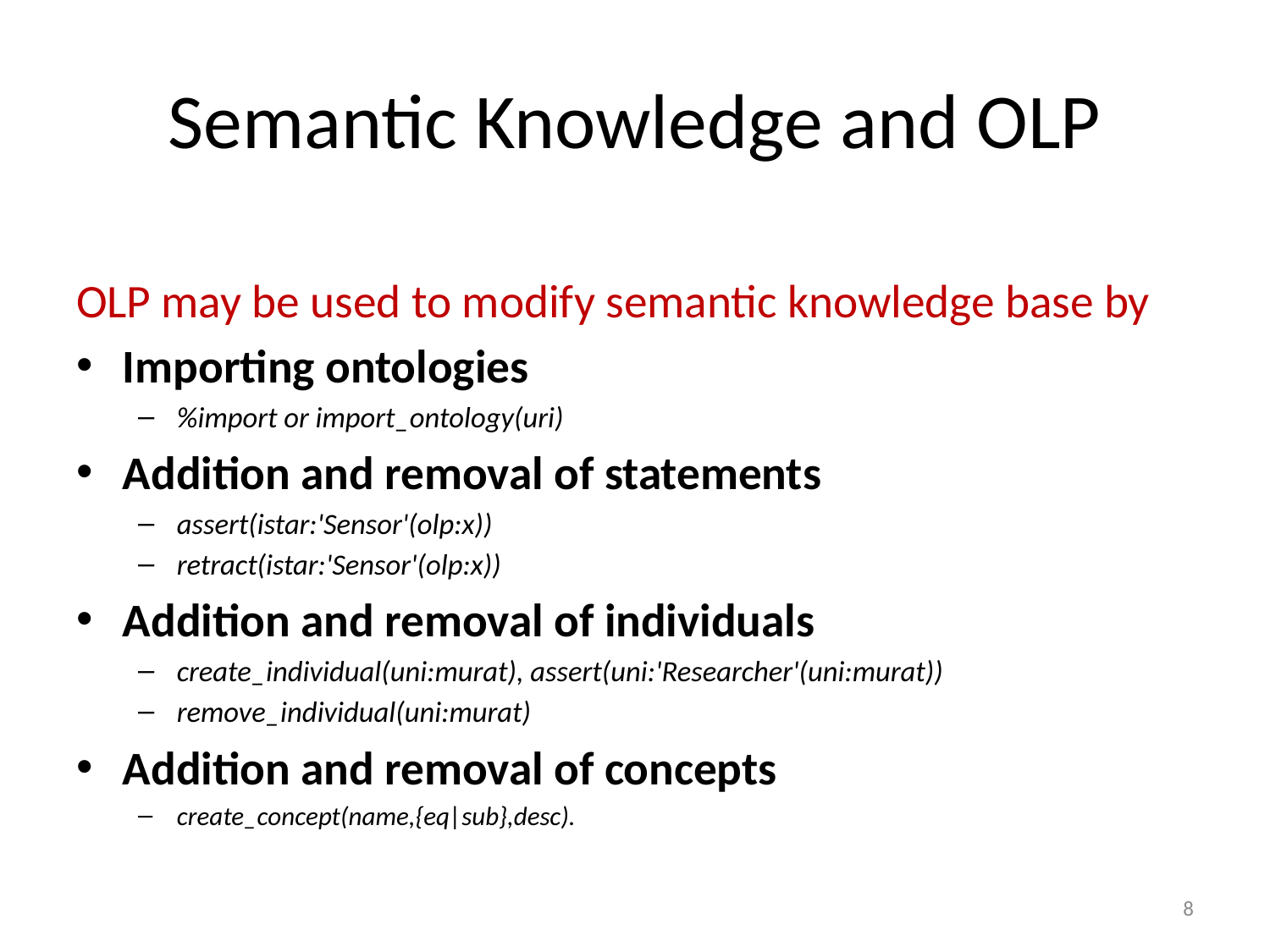

# Semantic Knowledge and OLP
OLP may be used to modify semantic knowledge base by
Importing ontologies
%import or import_ontology(uri)
Addition and removal of statements
assert(istar:'Sensor'(olp:x))
retract(istar:'Sensor'(olp:x))
Addition and removal of individuals
create_individual(uni:murat), assert(uni:'Researcher'(uni:murat))
remove_individual(uni:murat)
Addition and removal of concepts
create_concept(name,{eq|sub},desc).
8